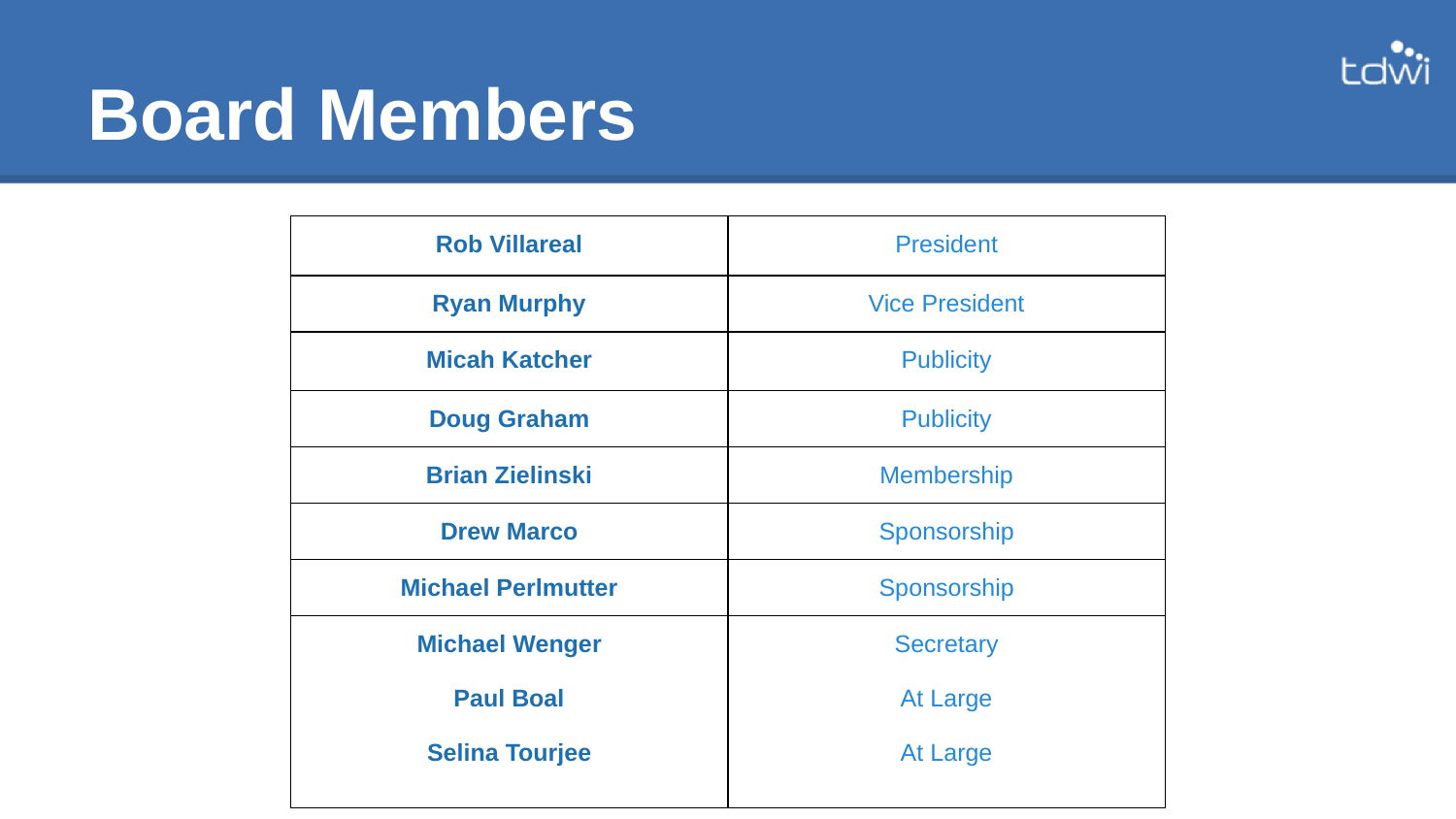

# Board Members
| Rob Villareal | President |
| --- | --- |
| Ryan Murphy | Vice President |
| Micah Katcher | Publicity |
| Doug Graham | Publicity |
| Brian Zielinski | Membership |
| Drew Marco | Sponsorship |
| Michael Perlmutter | Sponsorship |
| Michael Wenger Paul Boal Selina Tourjee | Secretary At Large At Large |